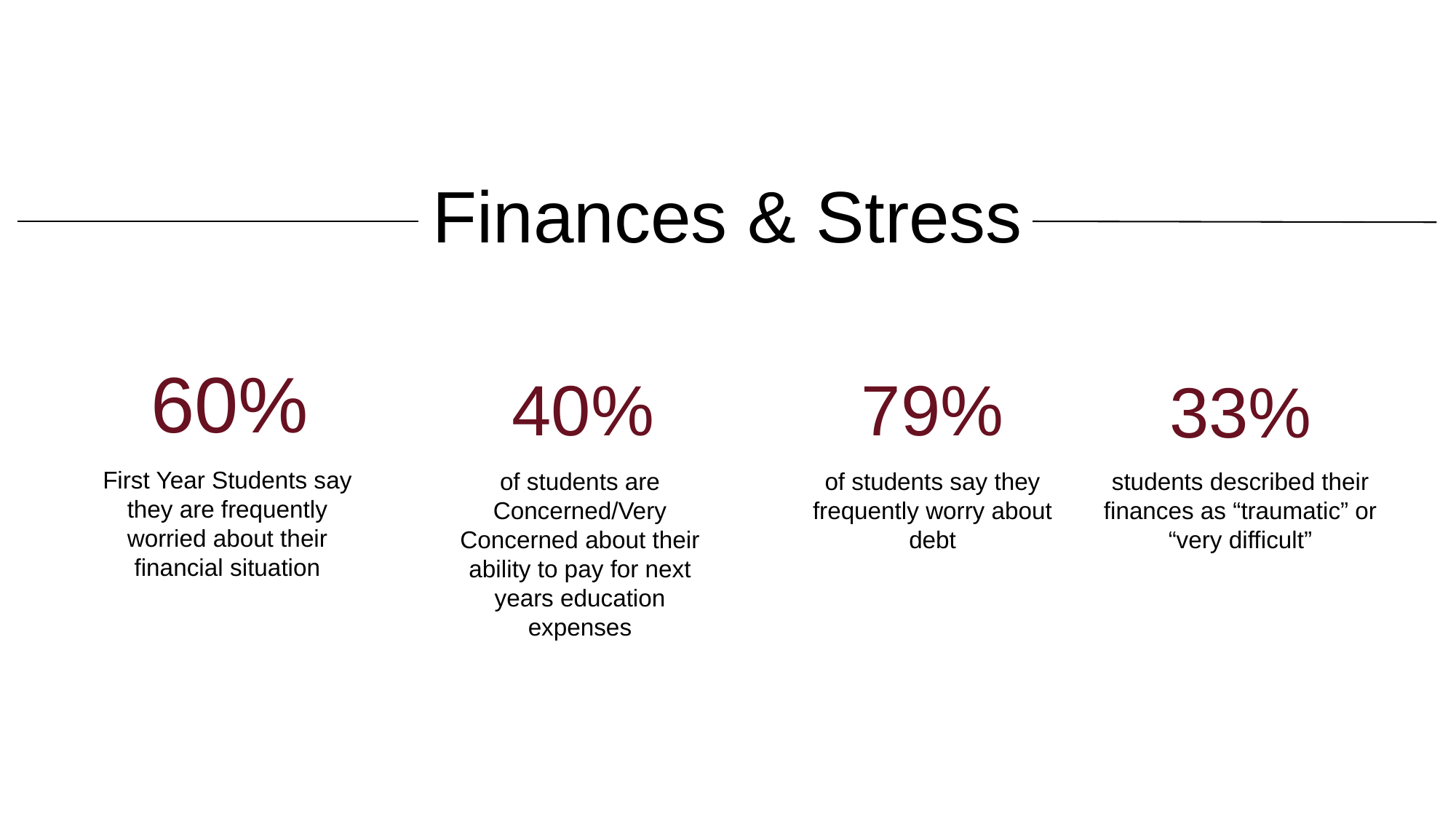

Finances & Stress
# 60%
40%
79%
33%
First Year Students say they are frequently worried about their financial situation
of students are Concerned/Very Concerned about their ability to pay for next years education expenses
of students say they frequently worry about debt
students described their finances as “traumatic” or “very difficult”